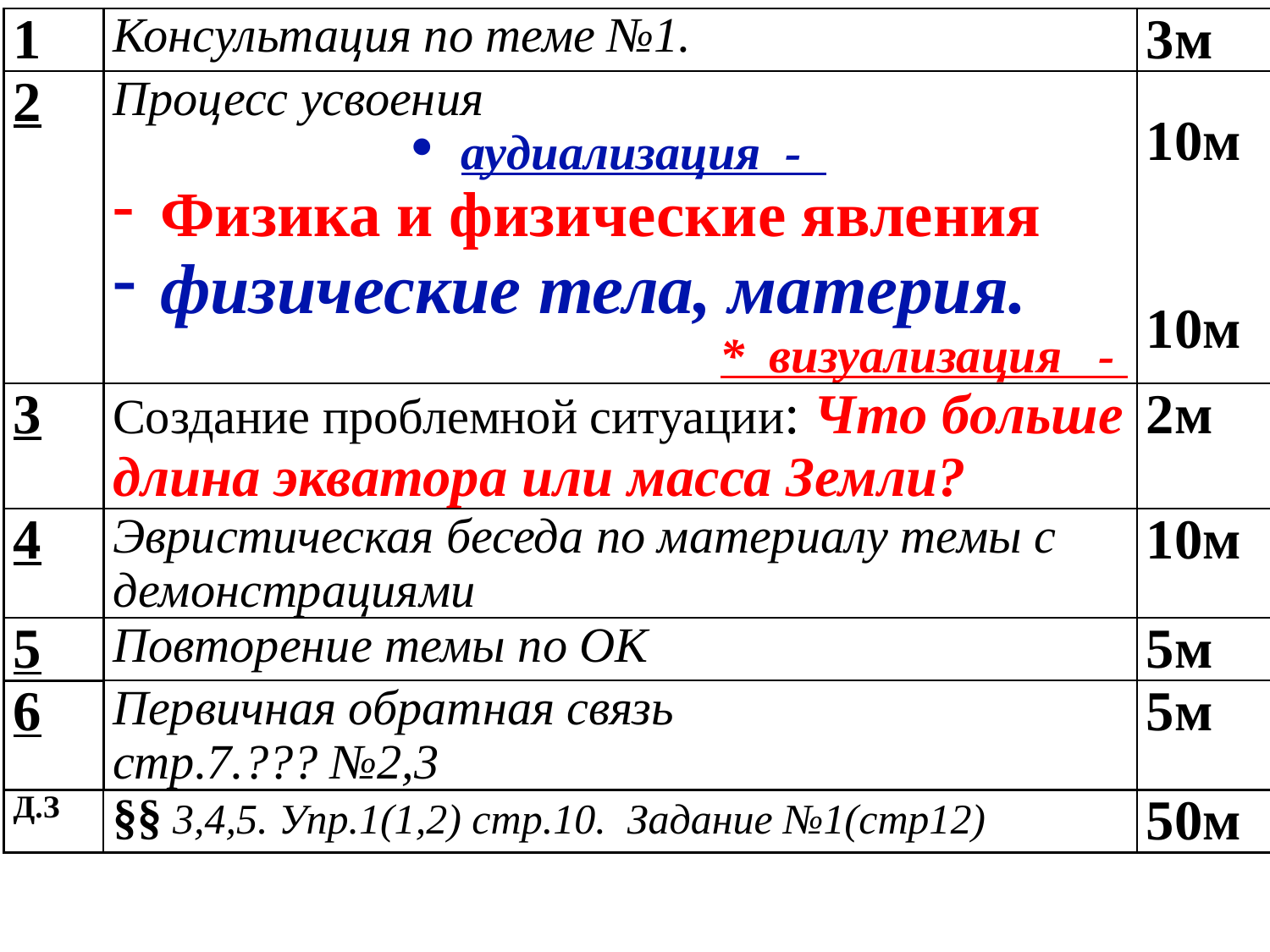

# Уроки физики    Вторушина С.В.      7  класс  т№1  (введение)
| 1 | Консультация по теме №1. | 3м |
| --- | --- | --- |
| 2 | Процесс усвоения аудиализация - Физика и физические явления физические тела, материя. \* визуализация - | 10м 10м |
| 3 | Создание проблемной ситуации: Что больше длина экватора или масса Земли? | 2м |
| 4 | Эвристическая беседа по материалу темы с демонстрациями | 10м |
| 5 | Повторение темы по ОК | 5м |
| 6 | Первичная обратная связь стр.7.??? №2,3 | 5м |
| д.з | §§ 3,4,5. Упр.1(1,2) стр.10. Задание №1(стр12) | 50м |